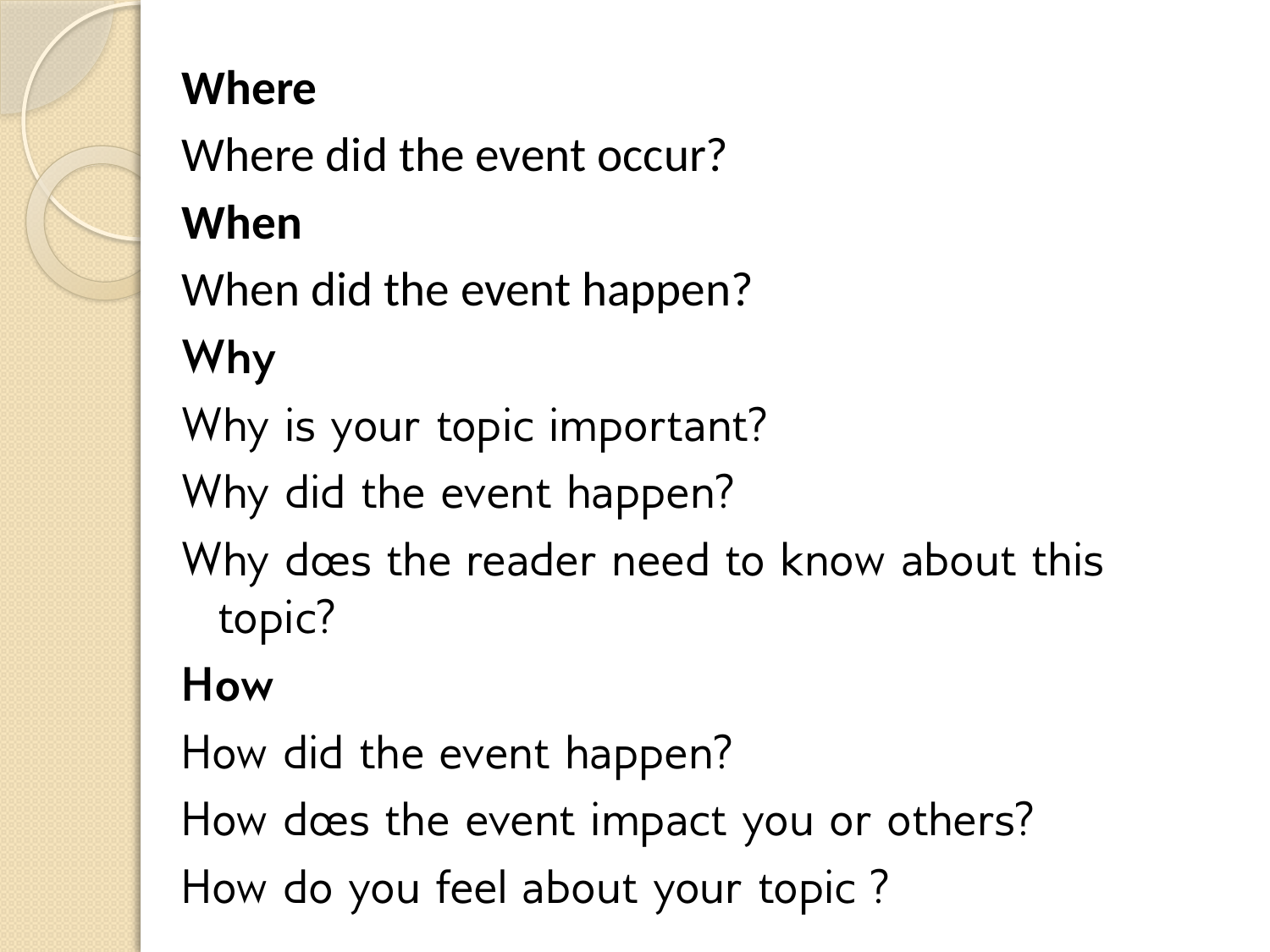

Where
Where did the event occur?
When
When did the event happen?
Why
Why is your topic important?
Why did the event happen?
Why does the reader need to know about this topic?
How
How did the event happen?
How does the event impact you or others?
How do you feel about your topic ?